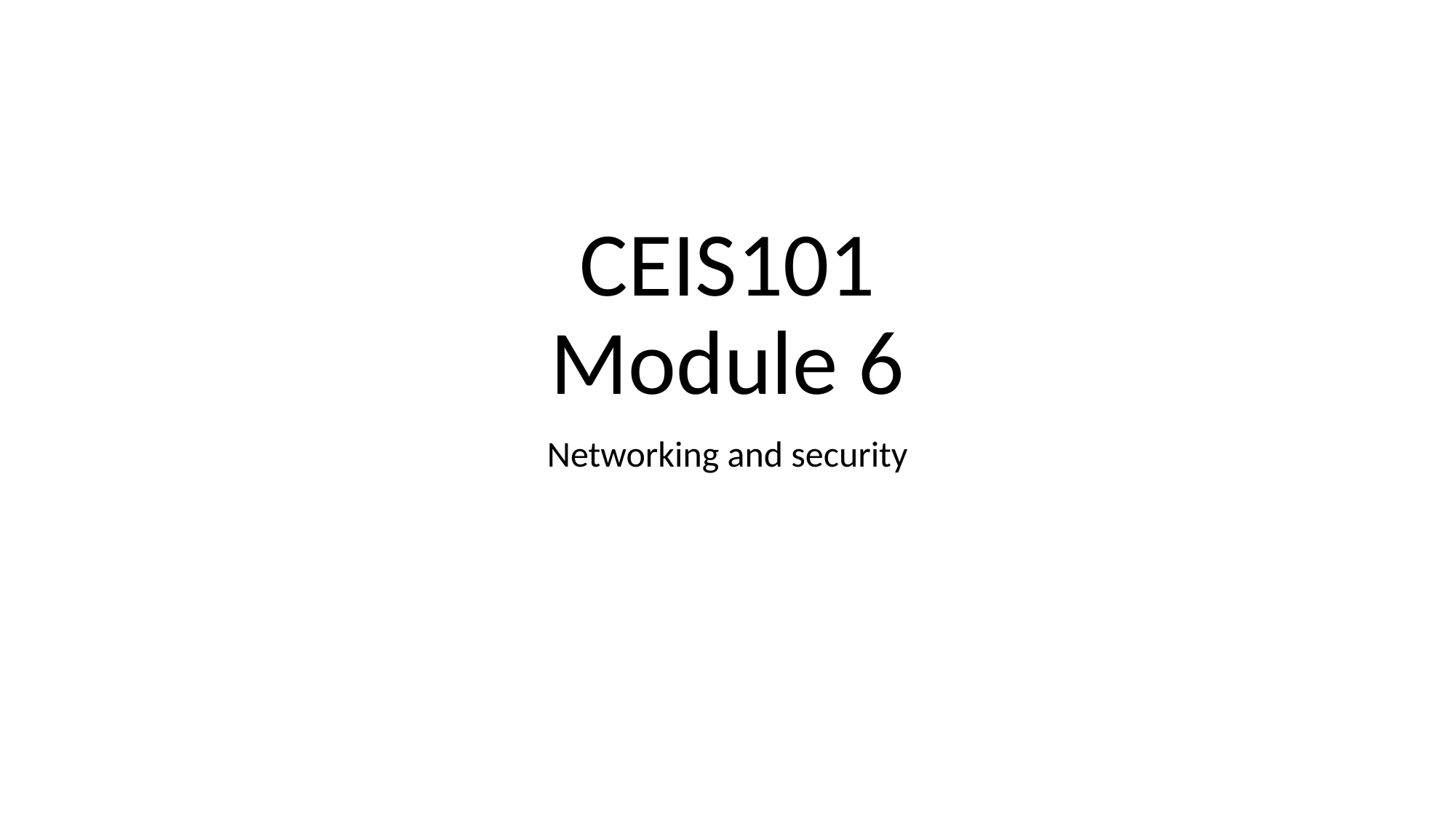

# CEIS101 Module 6
Networking and security